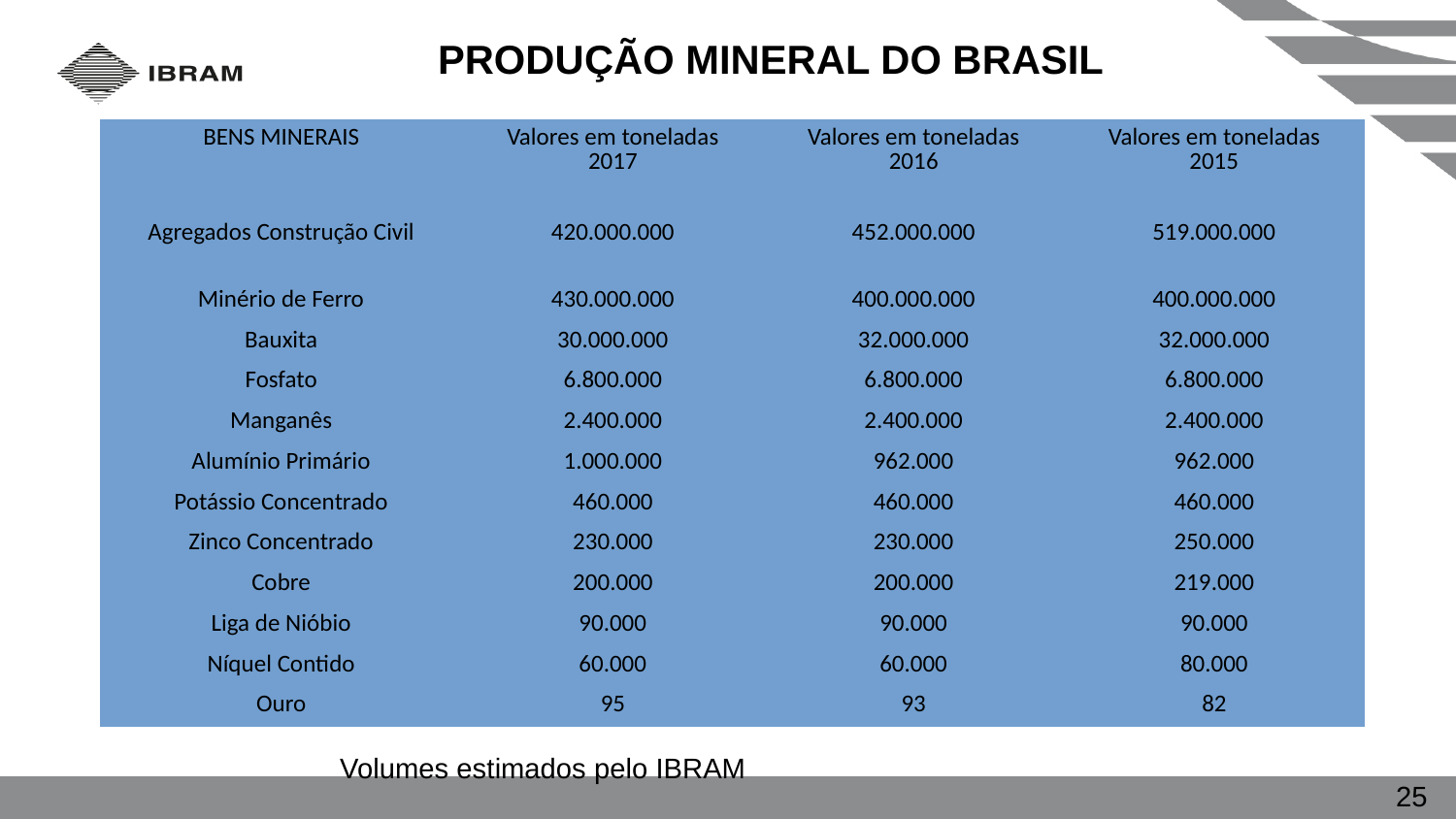

Produção Mineral do Brasil
| BENS MINERAIS | Valores em toneladas 2017 | Valores em toneladas 2016 | Valores em toneladas 2015 |
| --- | --- | --- | --- |
| Agregados Construção Civil | 420.000.000 | 452.000.000 | 519.000.000 |
| Minério de Ferro | 430.000.000 | 400.000.000 | 400.000.000 |
| Bauxita | 30.000.000 | 32.000.000 | 32.000.000 |
| Fosfato | 6.800.000 | 6.800.000 | 6.800.000 |
| Manganês | 2.400.000 | 2.400.000 | 2.400.000 |
| Alumínio Primário | 1.000.000 | 962.000 | 962.000 |
| Potássio Concentrado | 460.000 | 460.000 | 460.000 |
| Zinco Concentrado | 230.000 | 230.000 | 250.000 |
| Cobre | 200.000 | 200.000 | 219.000 |
| Liga de Nióbio | 90.000 | 90.000 | 90.000 |
| Níquel Contido | 60.000 | 60.000 | 80.000 |
| Ouro | 95 | 93 | 82 |
Volumes estimados pelo IBRAM
25